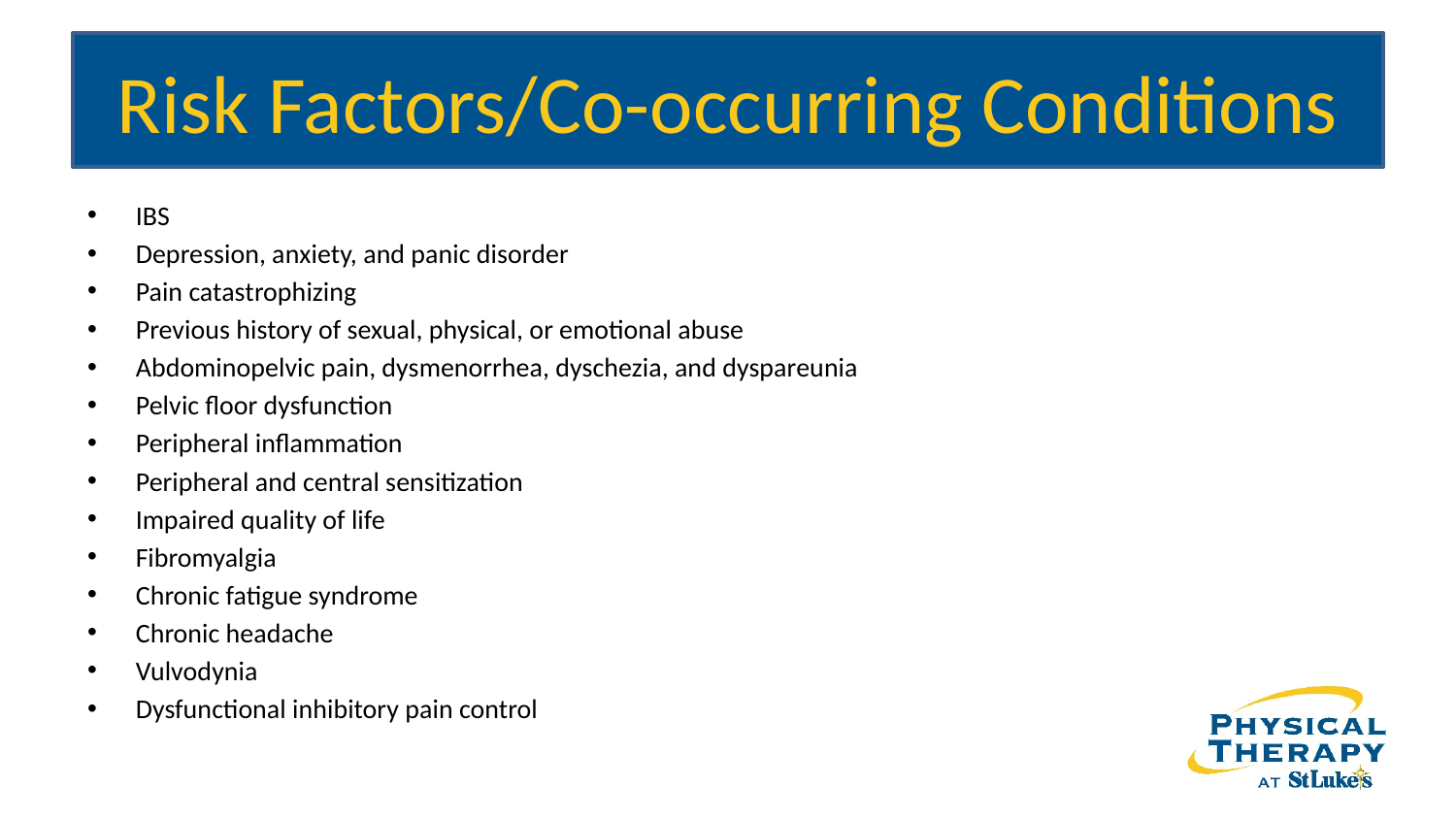

# Risk Factors/Co-occurring Conditions
IBS
Depression, anxiety, and panic disorder
Pain catastrophizing
Previous history of sexual, physical, or emotional abuse
Abdominopelvic pain, dysmenorrhea, dyschezia, and dyspareunia
Pelvic floor dysfunction
Peripheral inflammation
Peripheral and central sensitization
Impaired quality of life
Fibromyalgia
Chronic fatigue syndrome
Chronic headache
Vulvodynia
Dysfunctional inhibitory pain control